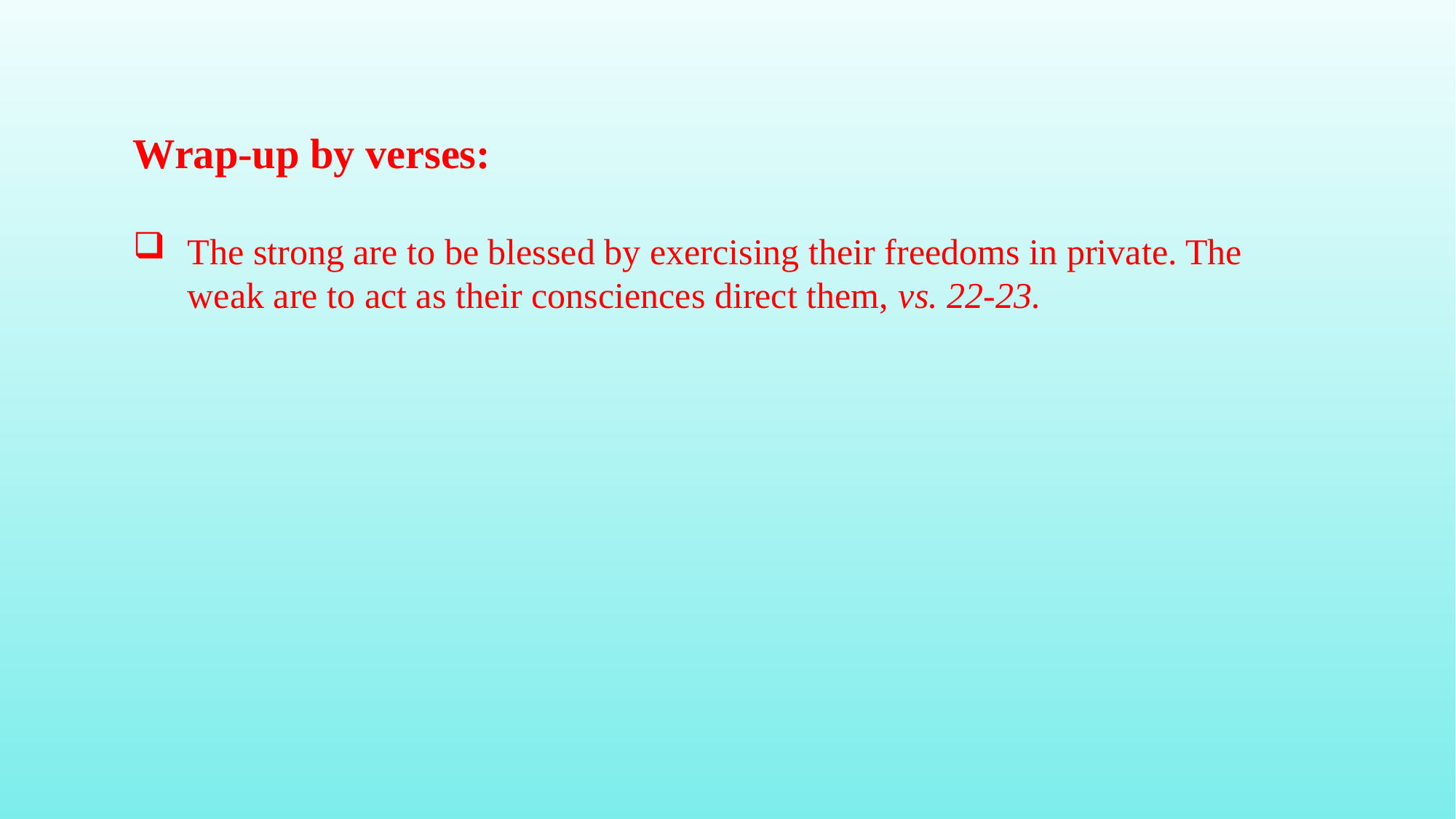

Wrap-up by verses:

The strong are to be blessed by exercising their freedoms in private. The weak are to act as their consciences direct them, vs. 22-23.